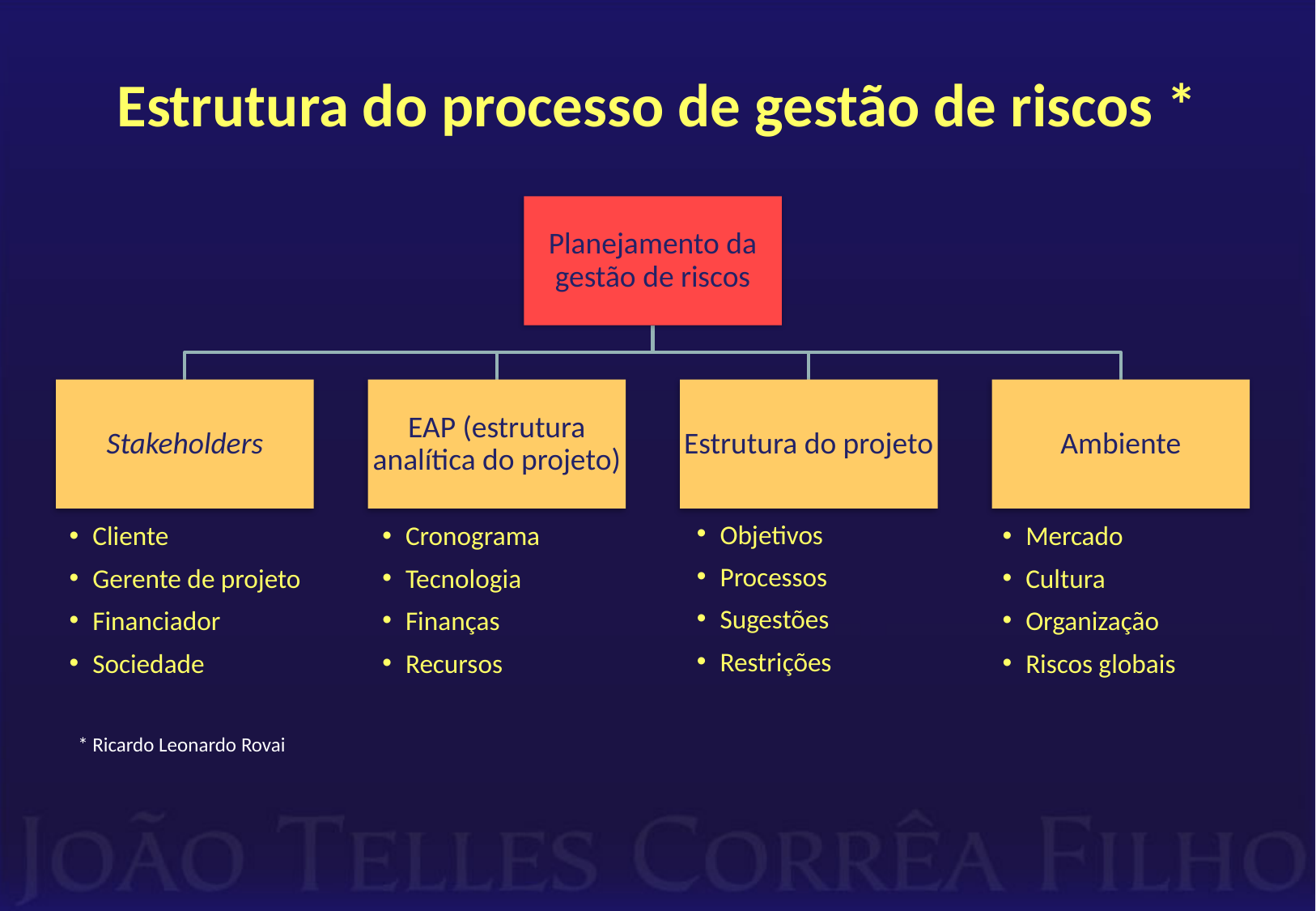

# Estrutura do processo de gestão de riscos *

* Ricardo Leonardo Rovai
Planejamento da gestão de riscos

Stakeholders
EAP (estrutura analítica do projeto)
Estrutura do projeto
Ambiente
Objetivos
Processos
Sugestões
Restrições
Cliente
Gerente de projeto
Financiador
Sociedade
Cronograma
Tecnologia
Finanças
Recursos
Mercado
Cultura
Organização
Riscos globais